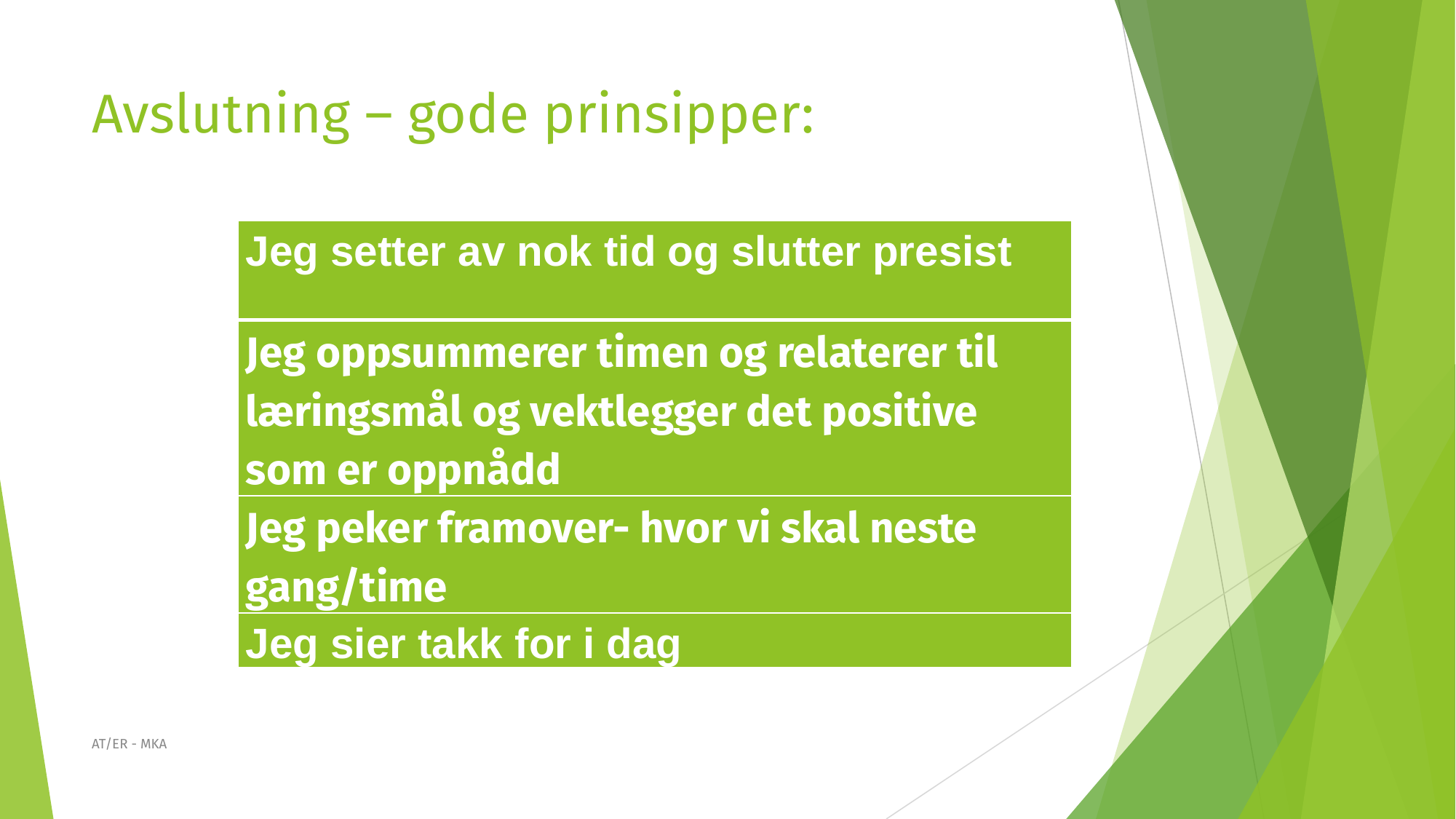

# Avslutning – gode prinsipper:
| Jeg setter av nok tid og slutter presist |
| --- |
| Jeg oppsummerer timen og relaterer til læringsmål og vektlegger det positive som er oppnådd |
| Jeg peker framover- hvor vi skal neste gang/time |
| Jeg sier takk for i dag |
AT/ER - MKA